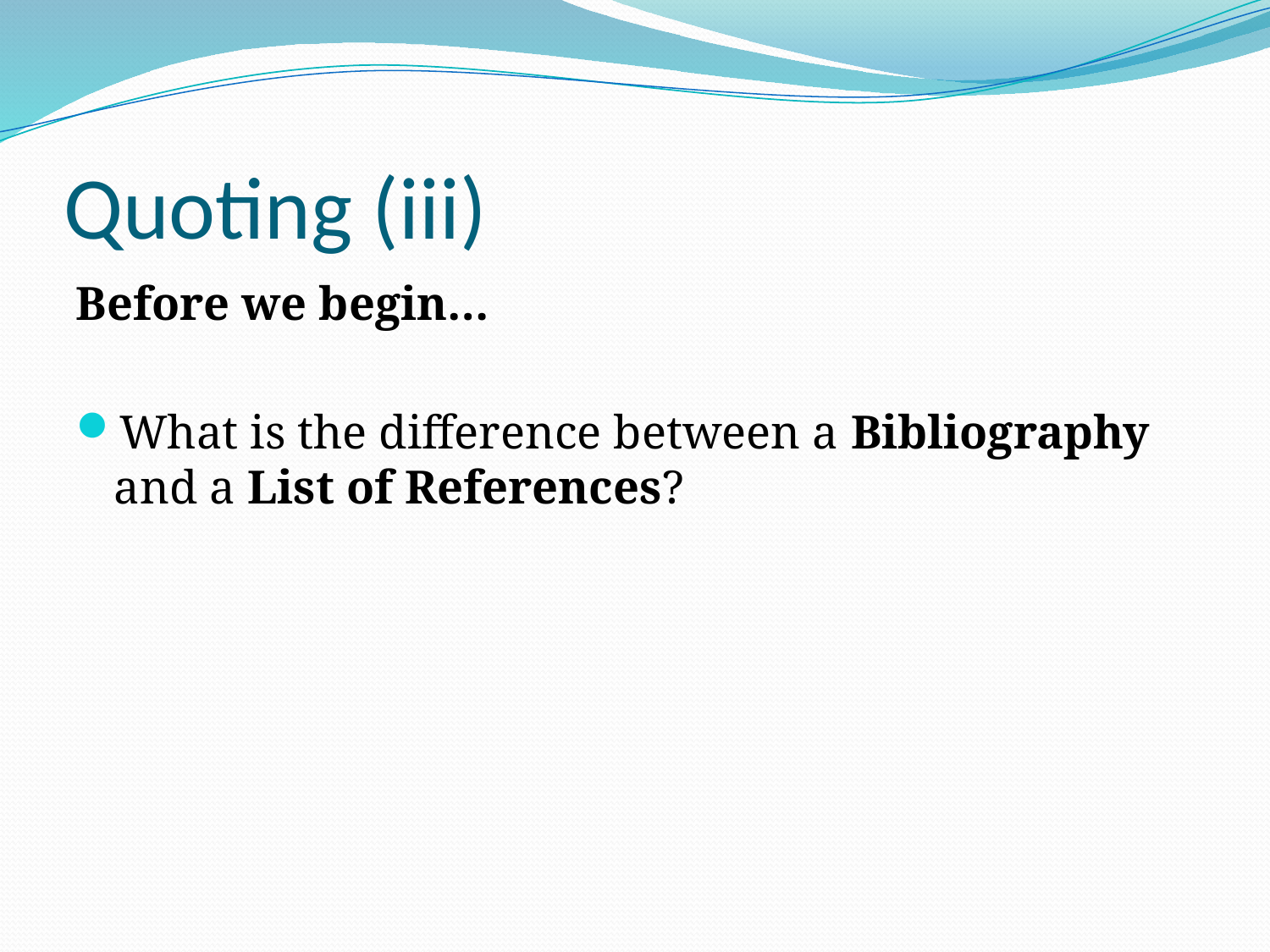

# Quoting (iii)
Before we begin…

What is the difference between a Bibliography and a List of References?